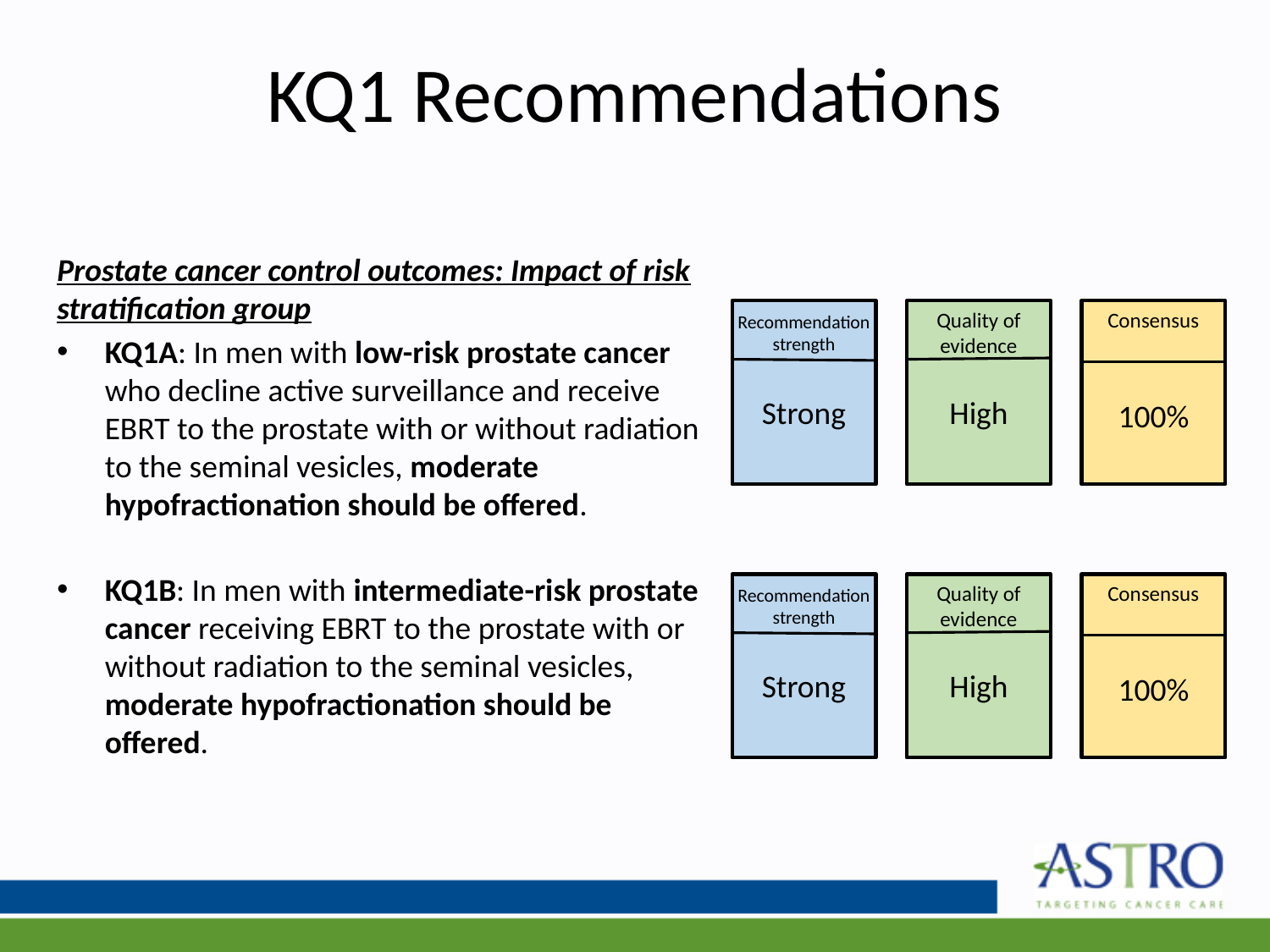

# KQ1 Recommendations
Prostate cancer control outcomes: Impact of risk stratification group
KQ1A: In men with low-risk prostate cancer who decline active surveillance and receive EBRT to the prostate with or without radiation to the seminal vesicles, moderate hypofractionation should be offered.

KQ1B: In men with intermediate-risk prostate cancer receiving EBRT to the prostate with or without radiation to the seminal vesicles, moderate hypofractionation should be offered.

Recommendation strength

Strong

Quality of evidence

High

Consensus

100%

Recommendation strength

Strong

Quality of evidence

High

Consensus

100%